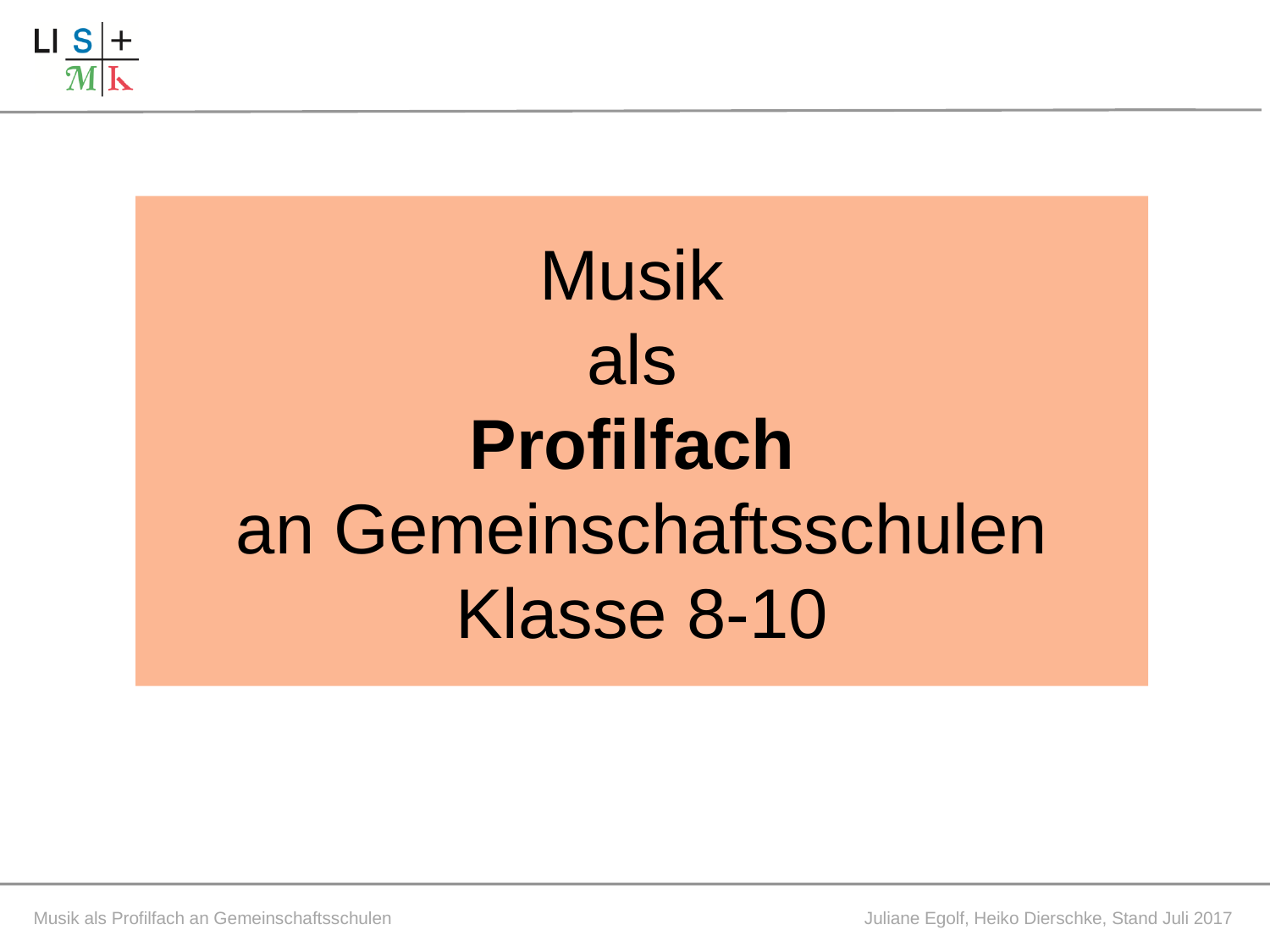

# Musik als Profilfach an Gemeinschaftsschulen Klasse 8-10